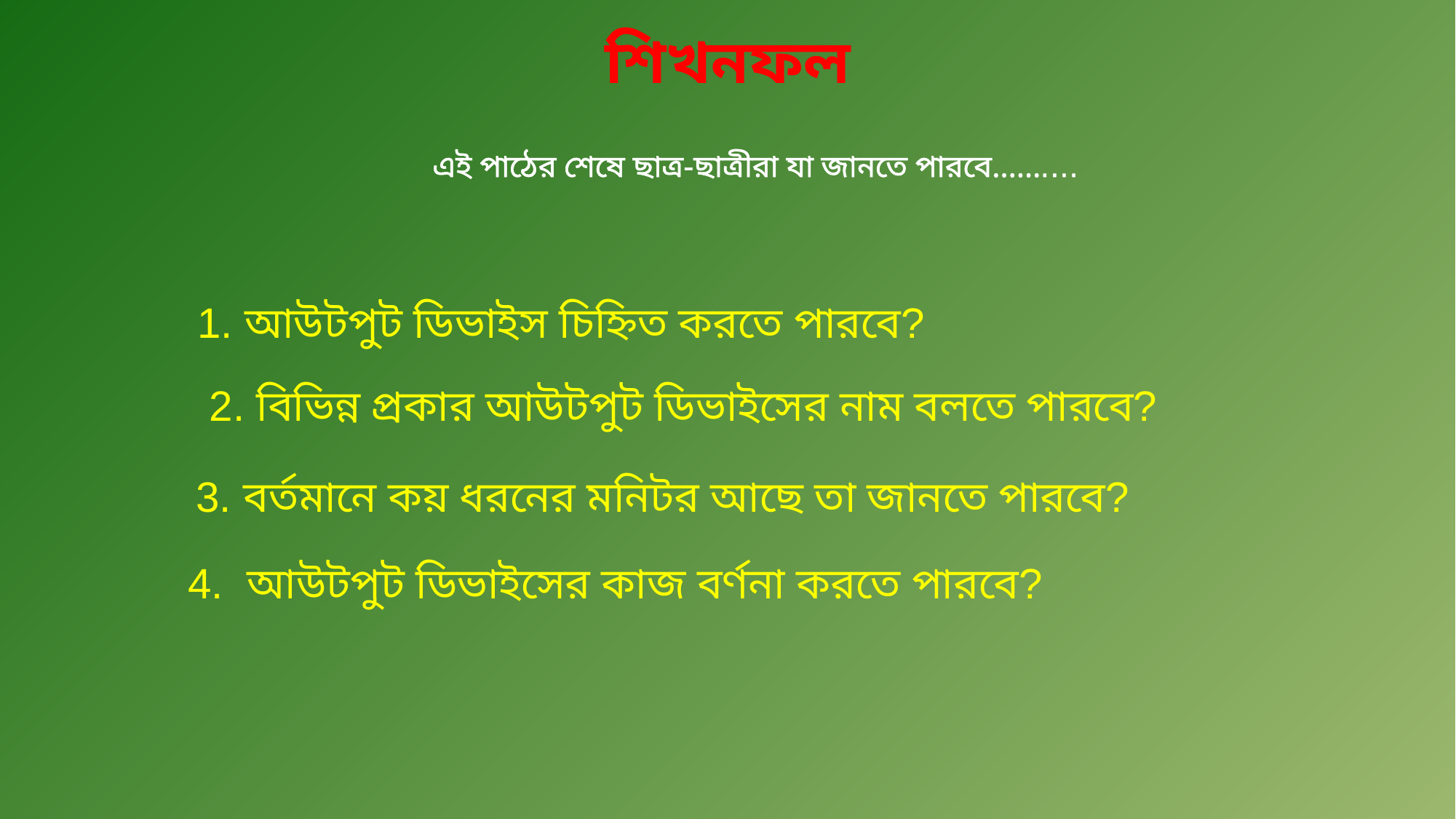

শিখনফল
এই পাঠের শেষে ছাত্র-ছাত্রীরা যা জানতে পারবে…….…
1. আউটপুট ডিভাইস চিহ্নিত করতে পারবে?
2. বিভিন্ন প্রকার আউটপুট ডিভাইসের নাম বলতে পারবে?
3. বর্তমানে কয় ধরনের মনিটর আছে তা জানতে পারবে?
4.  আউটপুট ডিভাইসের কাজ বর্ণনা করতে পারবে?